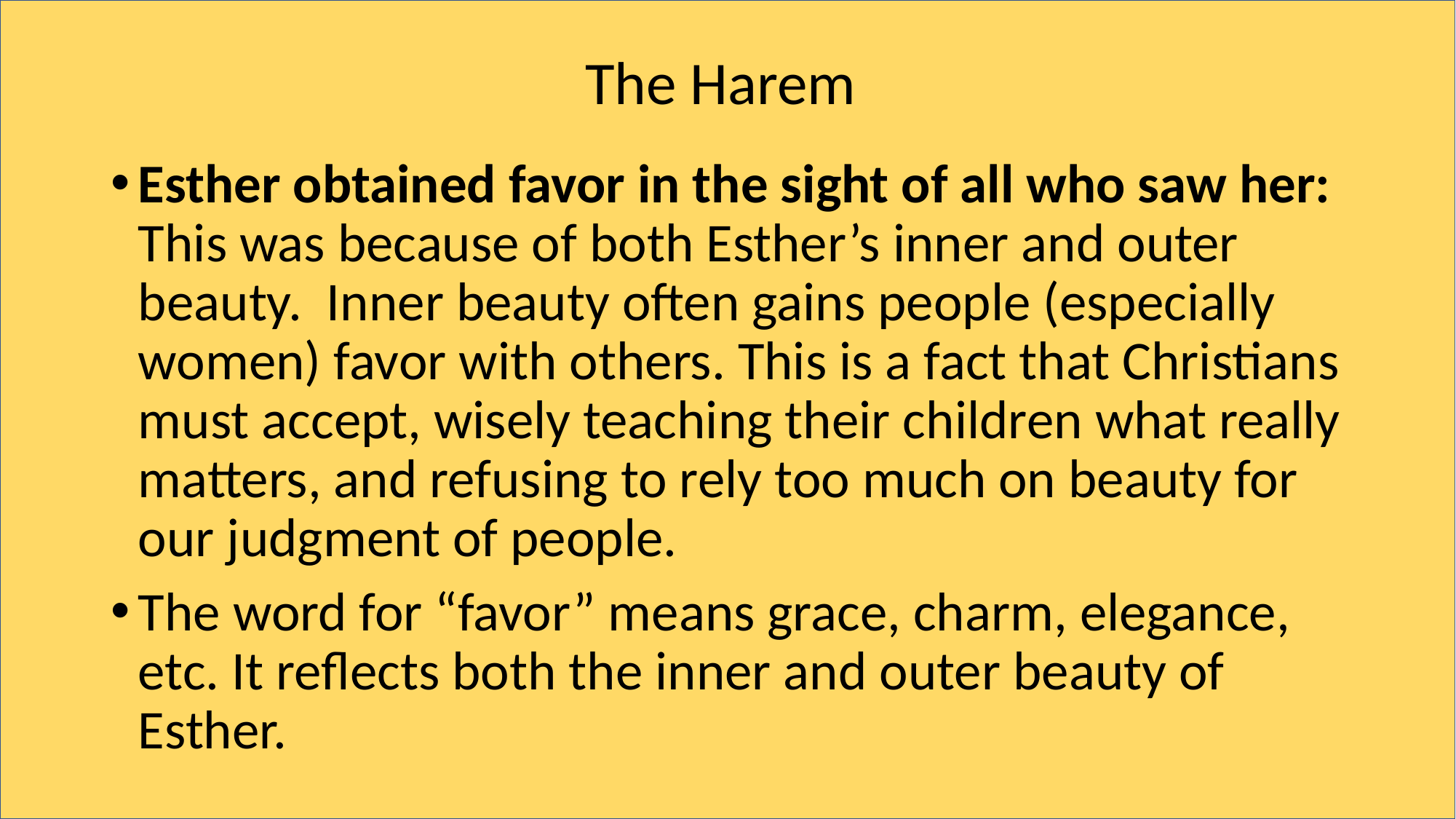

# The Harem
Esther obtained favor in the sight of all who saw her: This was because of both Esther’s inner and outer beauty.  Inner beauty often gains people (especially women) favor with others. This is a fact that Christians must accept, wisely teaching their children what really matters, and refusing to rely too much on beauty for our judgment of people.
The word for “favor” means grace, charm, elegance, etc. It reflects both the inner and outer beauty of Esther.